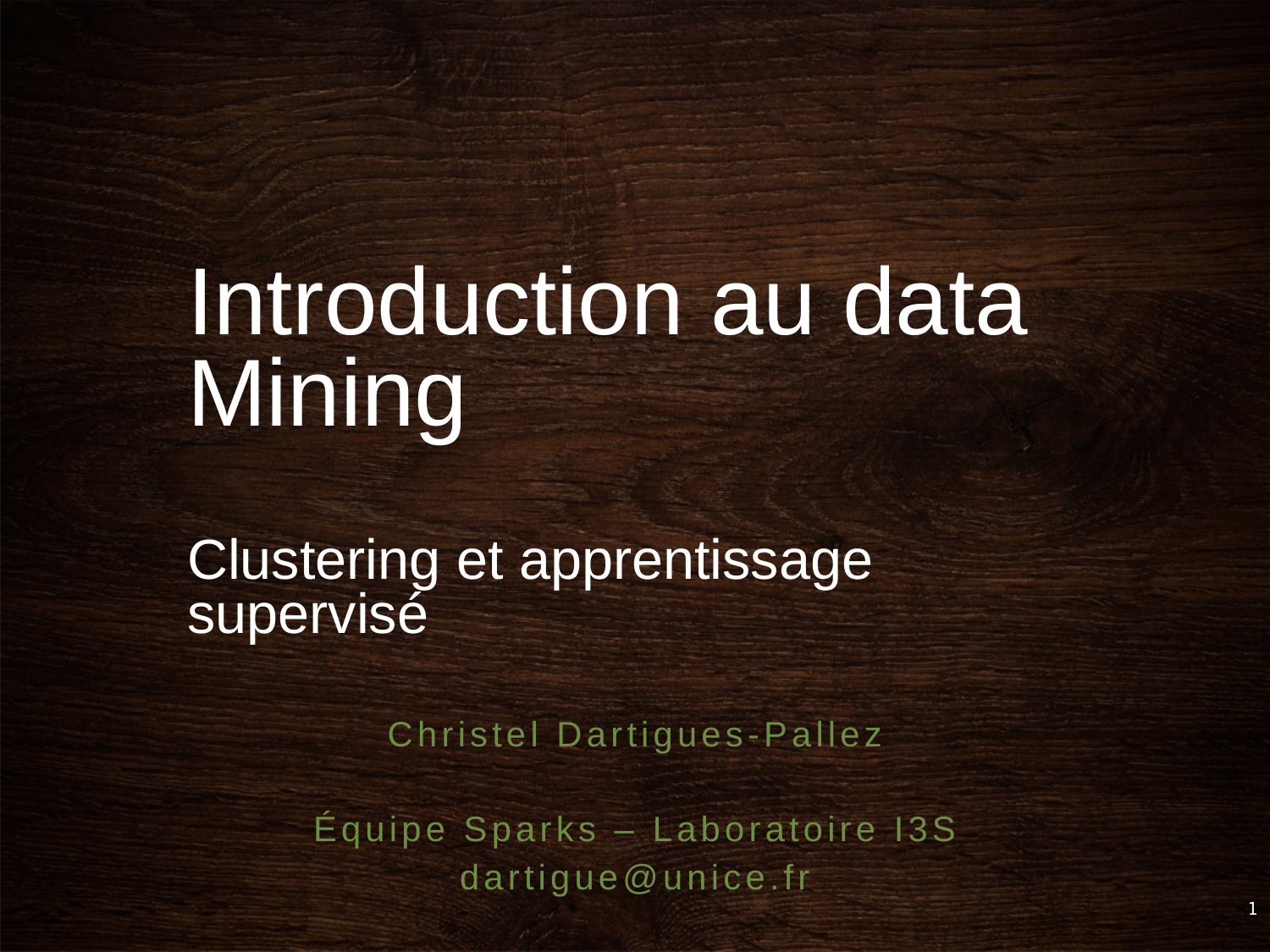

# Introduction au data Mining Clustering et apprentissage supervisé
Christel Dartigues-Pallez

Équipe Sparks – Laboratoire I3S
dartigue@unice.fr
1